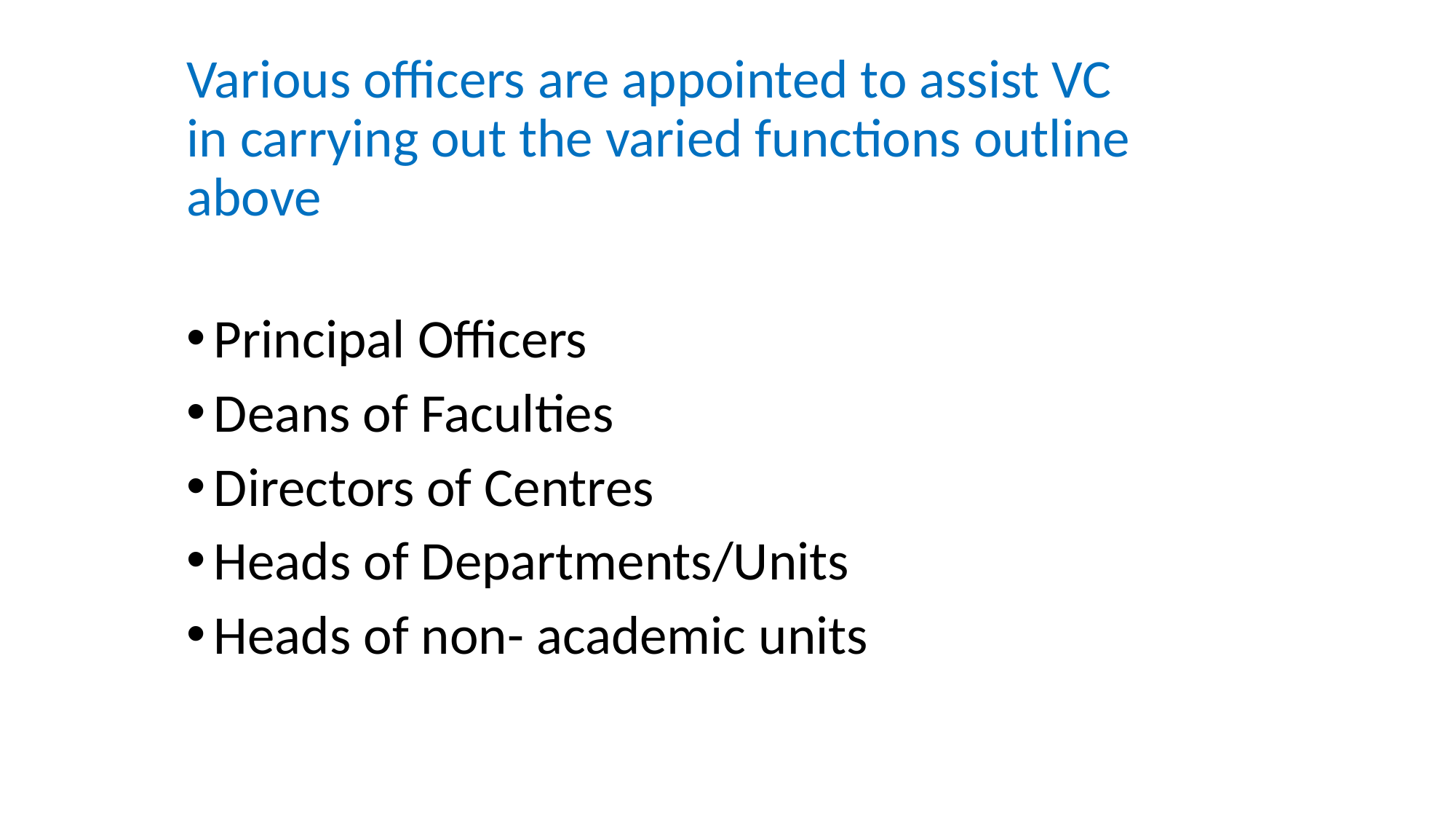

Various officers are appointed to assist VC in carrying out the varied functions outline above

Principal Officers
Deans of Faculties
Directors of Centres
Heads of Departments/Units
Heads of non- academic units